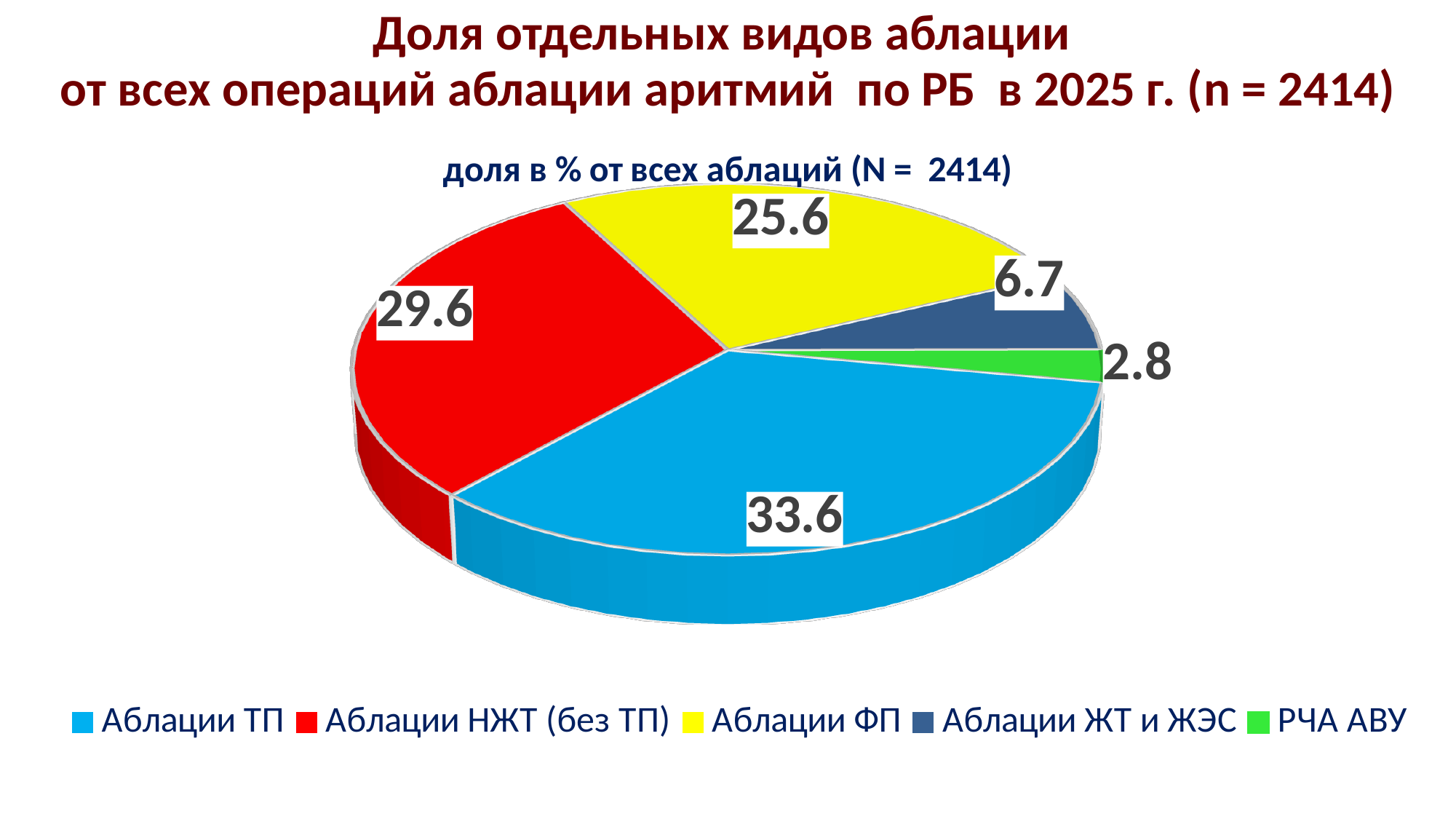

Доля отдельных видов аблации
от всех операций аблации аритмий  по РБ  в 2025 г. (n = 2414)
Все аблации
аритмий в РБ
= 264,6 / млн.

[unsupported chart]

2025 – 595,6 / 1 млн. населения
2024 – 572,3 / 1 млн. населения
2023 – 502,5
2022 – 429,3
2021 – 387,7
2020 – 341,1
2019 – 311,6
2018 – 349,8
2017 – 304.7
2016 - 341,4
Аблации при ФП
= 68,1 / млн.
БЕЛАРУСЬ
Средней уровень
ESC-EHRA atlas on heart rhythm disorders 2025 Europace. 2025 Jul 23;27(7):euaf124. doi: 10.1093/europace/euaf124 (Arrhythmia care in ESC member countries: the)
Доля ЭКС в структуре операций
при аритмиях в 2024 г.
= 56,7%